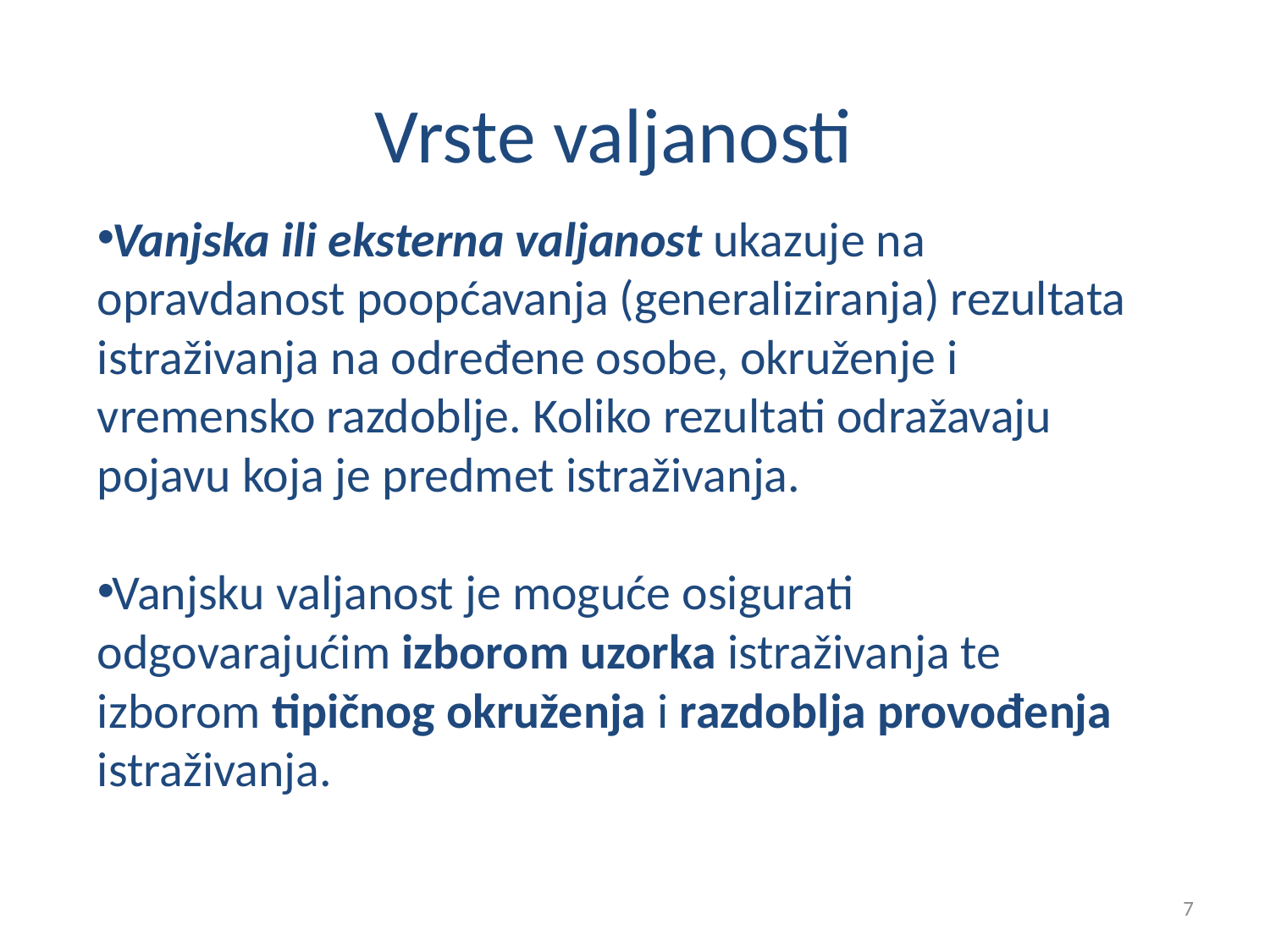

# Vrste valjanosti
Vanjska ili eksterna valjanost ukazuje na opravdanost poopćavanja (generaliziranja) rezultata istraživanja na određene osobe, okruženje i vremensko razdoblje. Koliko rezultati odražavaju pojavu koja je predmet istraživanja.

Vanjsku valjanost je moguće osigurati odgovarajućim izborom uzorka istraživanja te izborom tipičnog okruženja i razdoblja provođenja istraživanja.

7